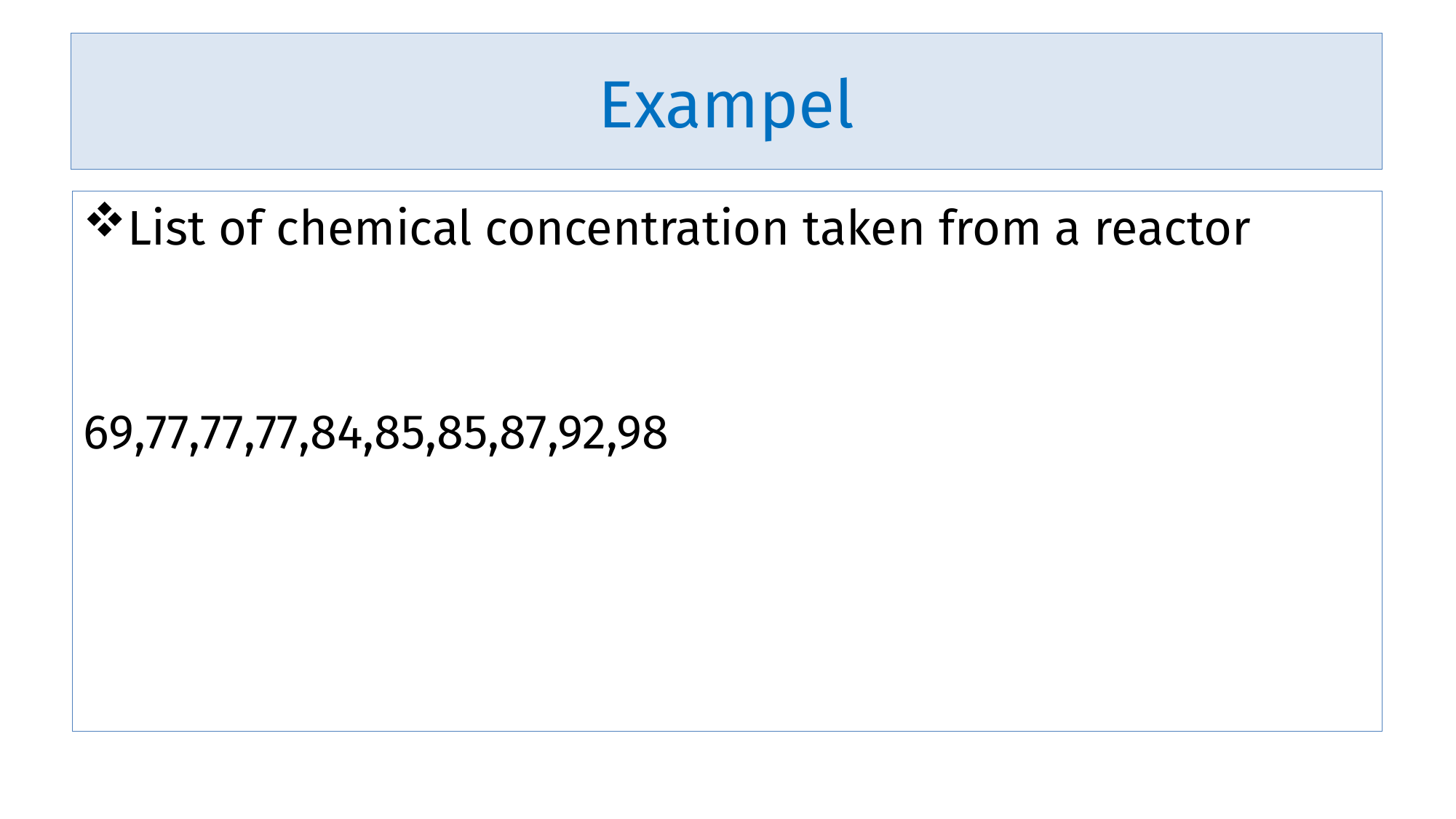

# Exampel
List of chemical concentration taken from a reactor

69,77,77,77,84,85,85,87,92,98